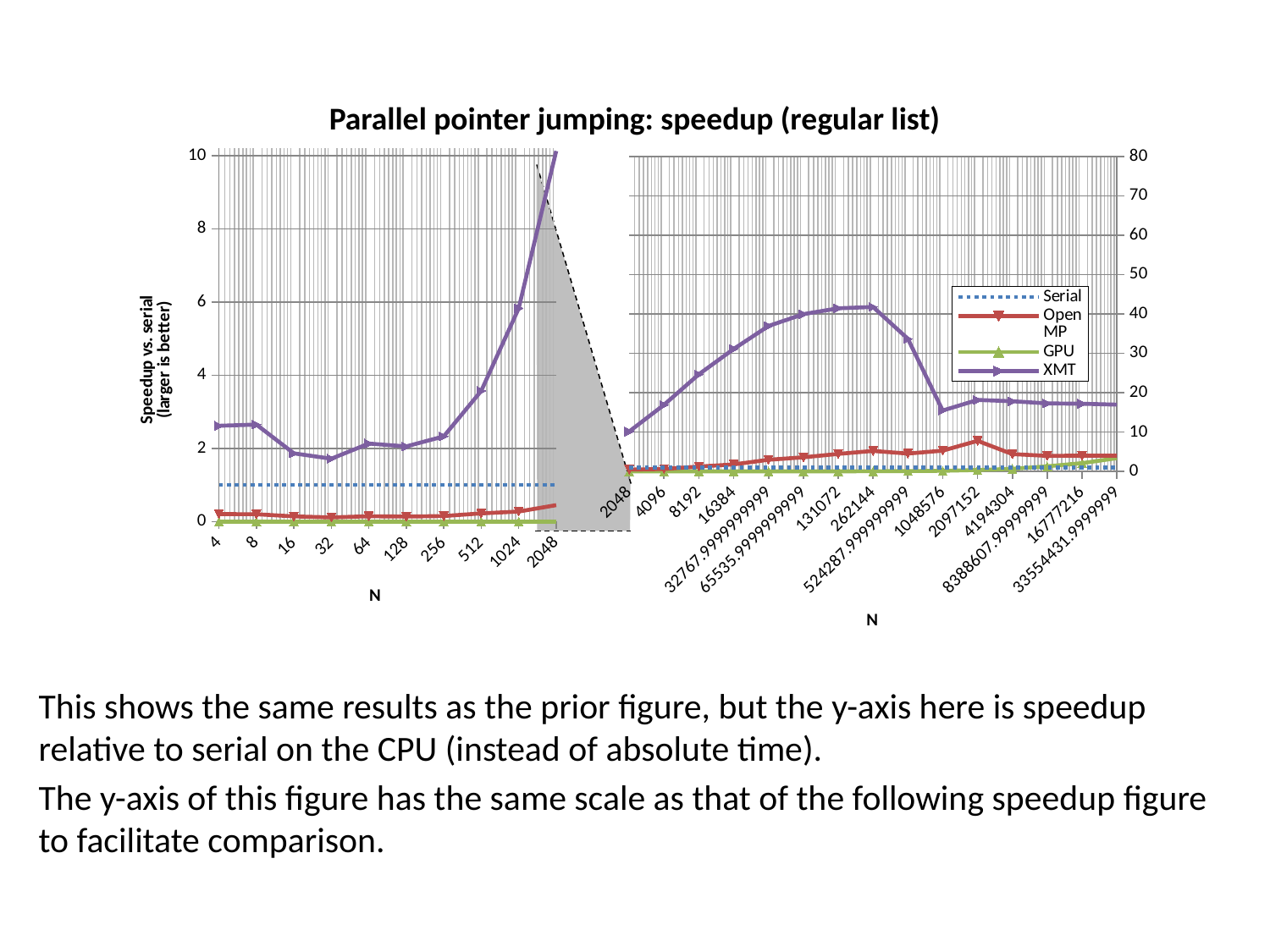

Parallel pointer jumping: speedup (regular list)

### Chart

| Category | Serial | OpenMP | GPU | XMT |
|---|---|---|---|---|

### Chart

| Category | Serial | OpenMP | GPU | XMT |
|---|---|---|---|---|
This shows the same results as the prior figure, but the y-axis here is speedup relative to serial on the CPU (instead of absolute time).
The y-axis of this figure has the same scale as that of the following speedup figure to facilitate comparison.